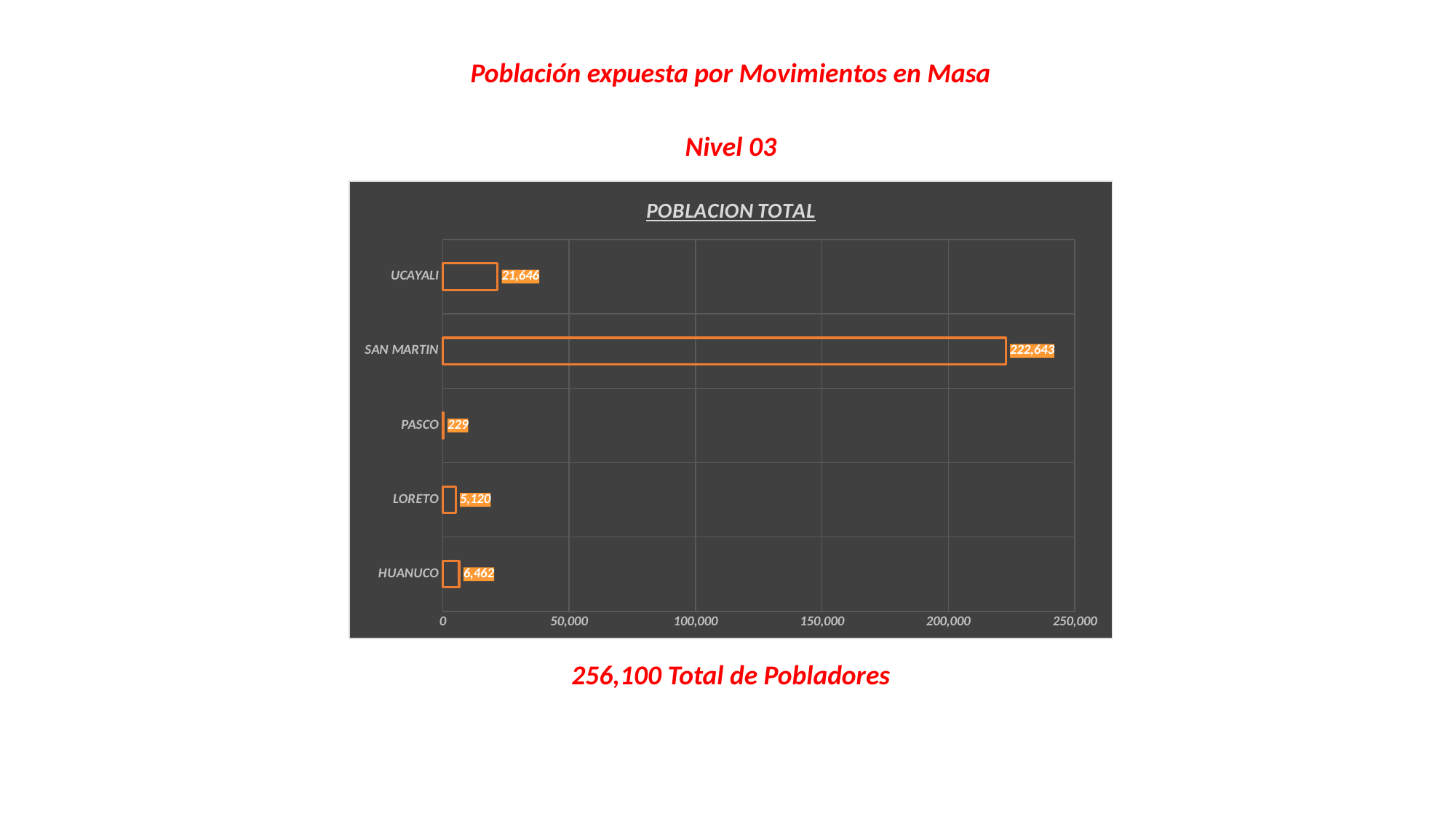

Población expuesta por Movimientos en Masa
Nivel 03

### Chart: POBLACION TOTAL

| Category | POBLACION TOTAL |
|---|---|
| HUANUCO | 6462.0 |
| LORETO | 5120.0 |
| PASCO | 229.0 |
| SAN MARTIN | 222643.0 |
| UCAYALI | 21646.0 |
256,100 Total de Pobladores